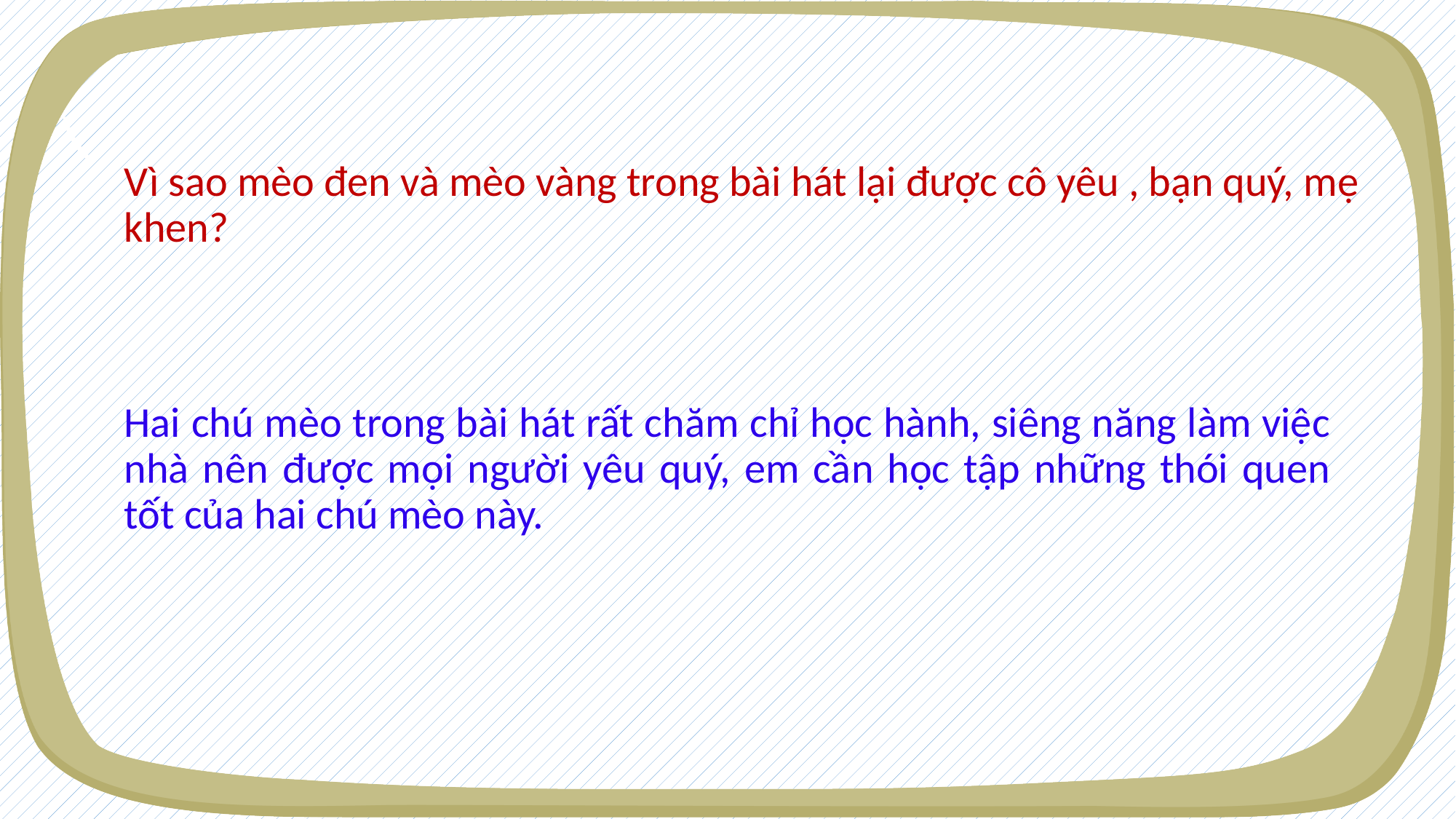

# Vì sao mèo đen và mèo vàng trong bài hát lại được cô yêu , bạn quý, mẹ khen?
Hai chú mèo trong bài hát rất chăm chỉ học hành, siêng năng làm việc nhà nên được mọi người yêu quý, em cần học tập những thói quen tốt của hai chú mèo này.